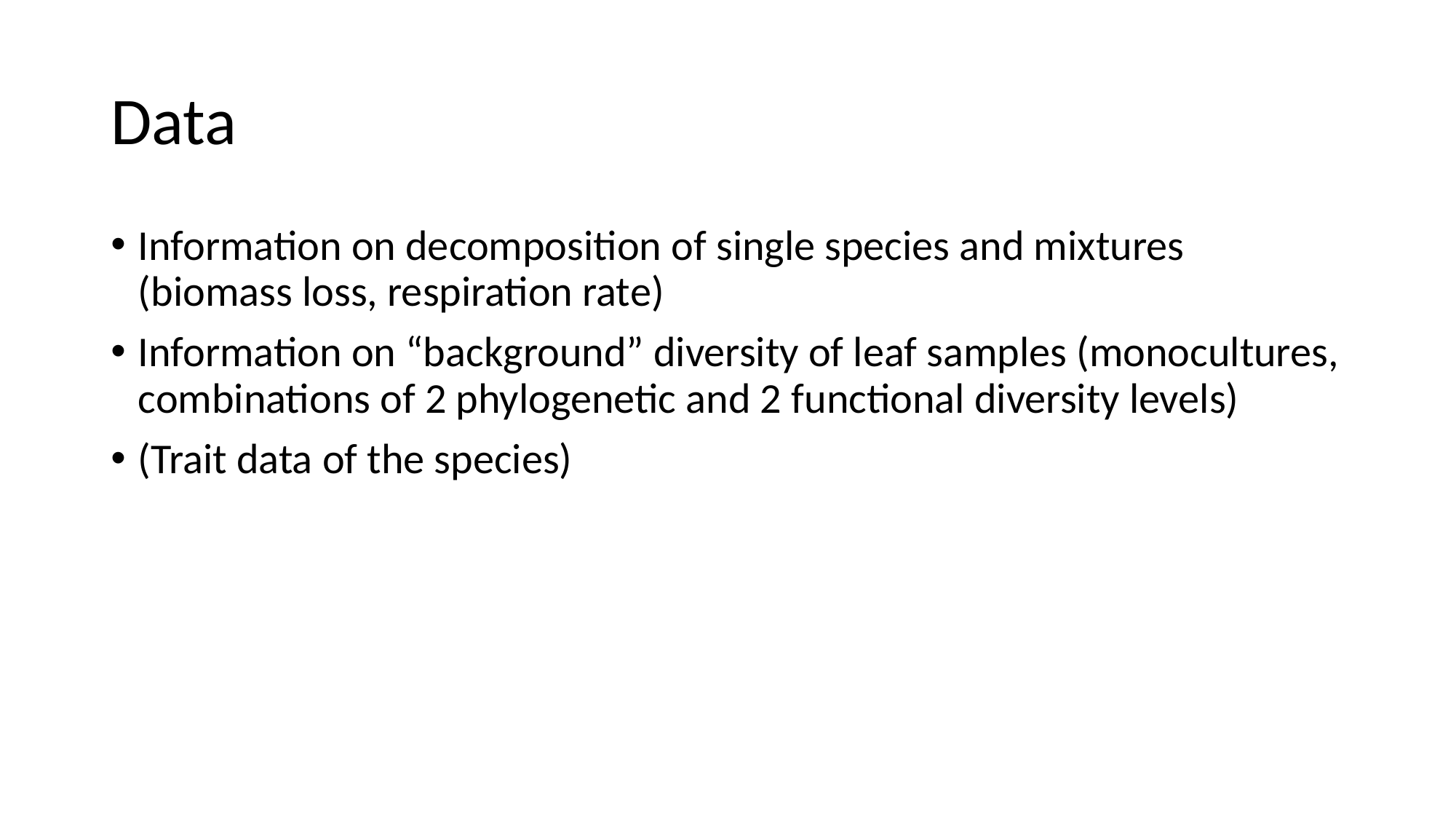

# Data
Information on decomposition of single species and mixtures (biomass loss, respiration rate)
Information on “background” diversity of leaf samples (monocultures, combinations of 2 phylogenetic and 2 functional diversity levels)
(Trait data of the species)